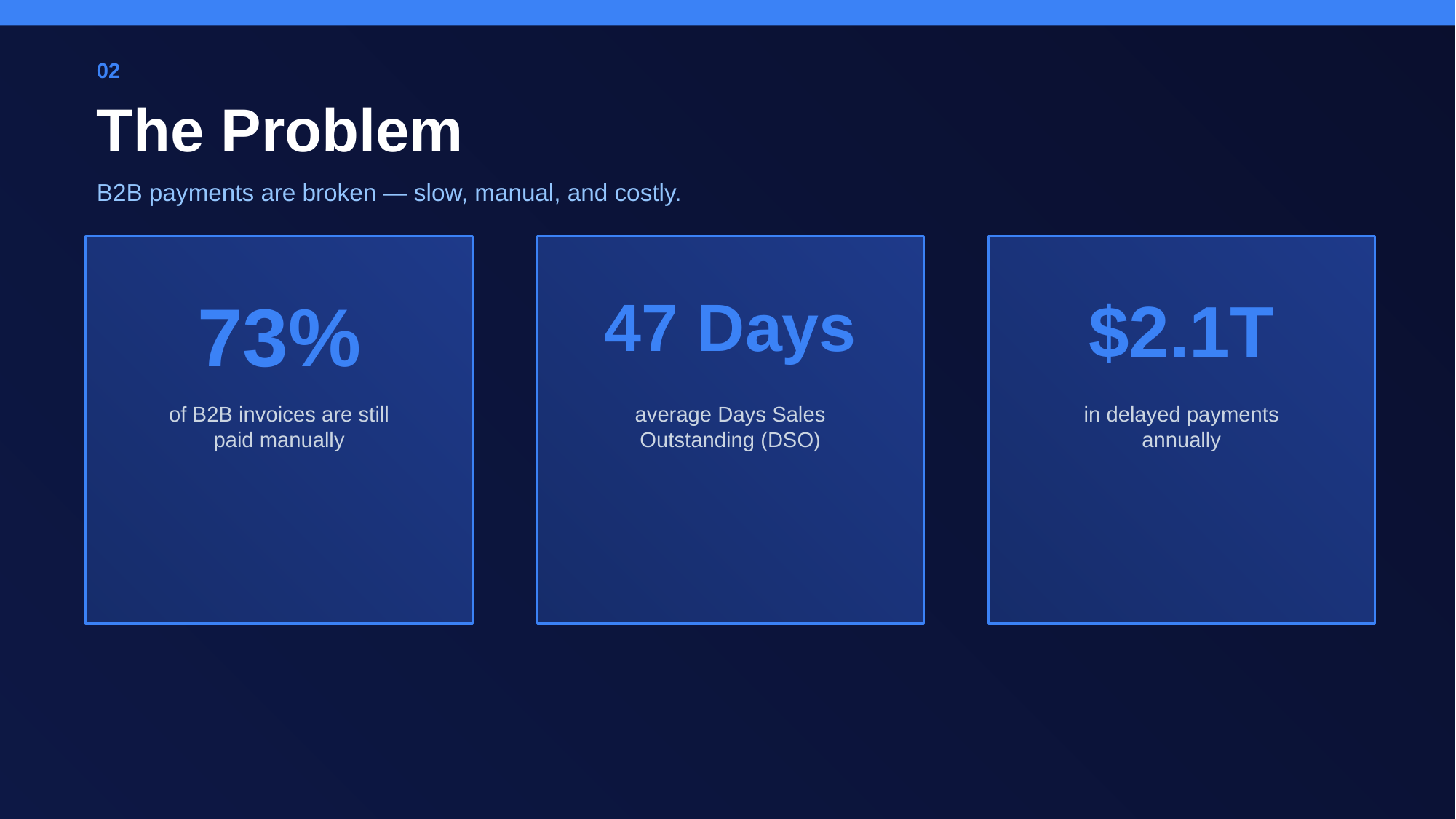

02
The Problem
B2B payments are broken — slow, manual, and costly.

73%
47 Days
$2.1T
of B2B invoices are still
paid manually
average Days Sales
Outstanding (DSO)
in delayed payments
annually